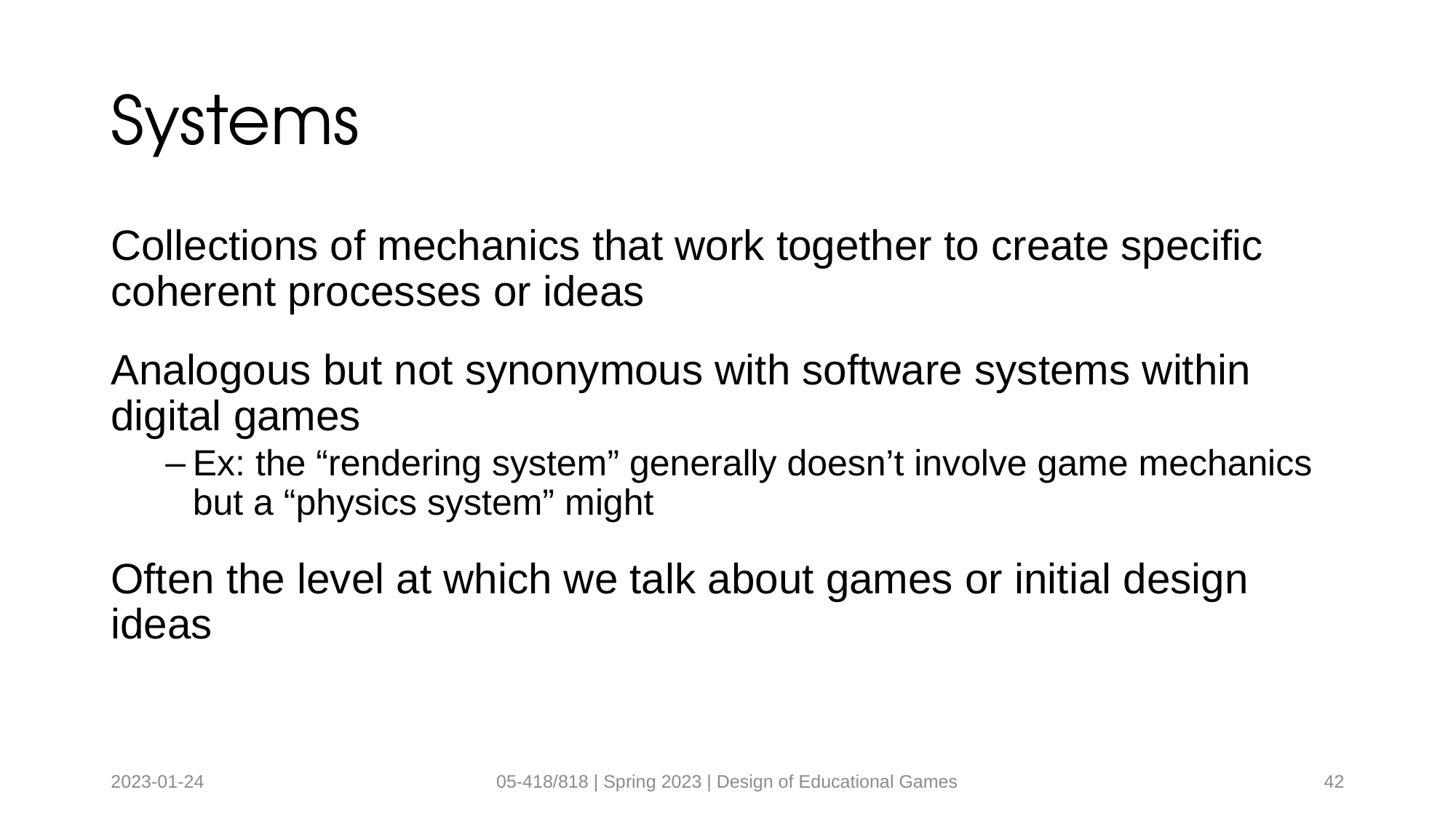

# Systems
Collections of mechanics that work together to create specific coherent processes or ideas
Analogous but not synonymous with software systems within digital games
Ex: the “rendering system” generally doesn’t involve game mechanics but a “physics system” might
Often the level at which we talk about games or initial design ideas
2023-01-24
05-418/818 | Spring 2023 | Design of Educational Games
42